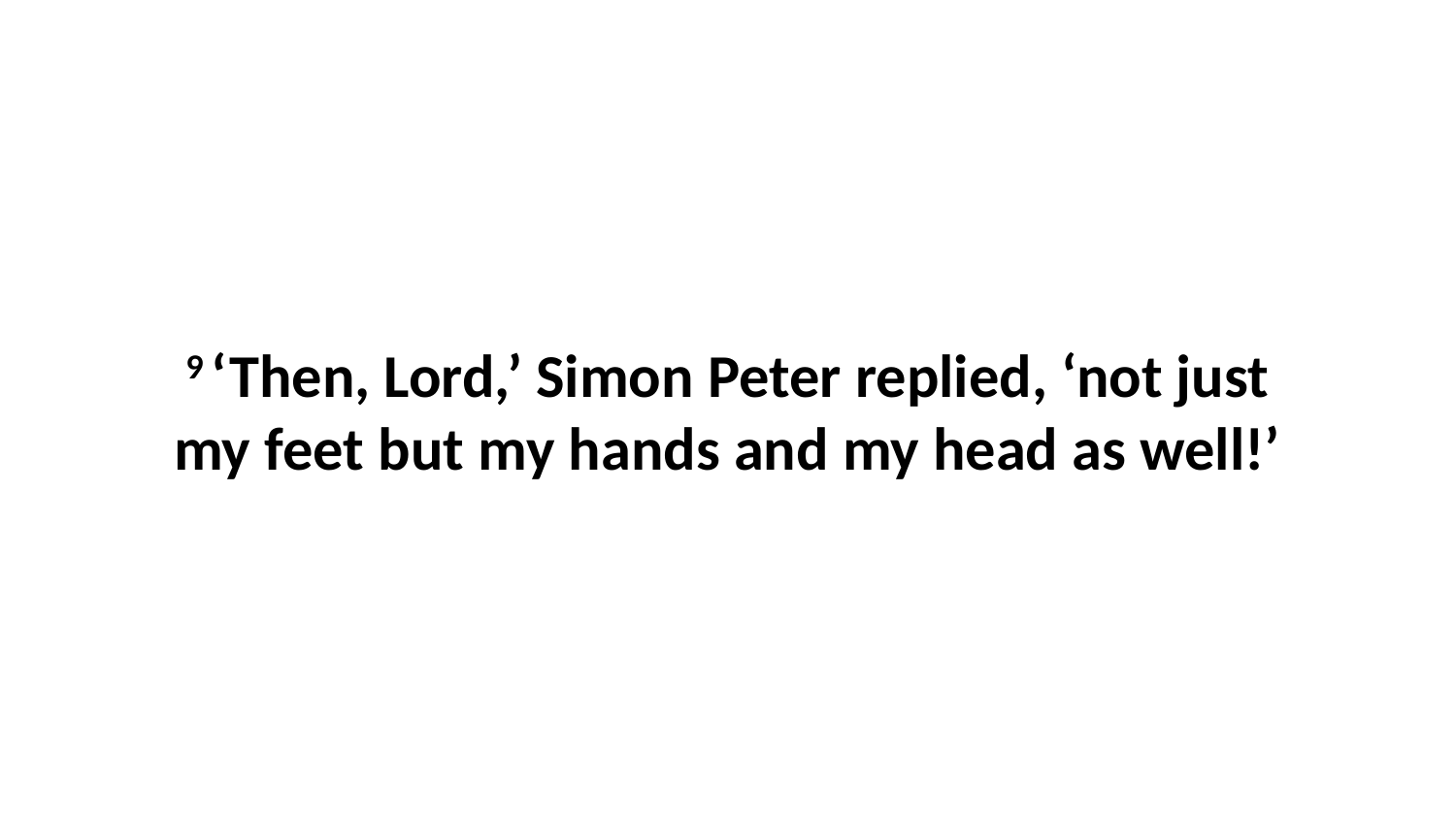

9 ‘Then, Lord,’ Simon Peter replied, ‘not just my feet but my hands and my head as well!’